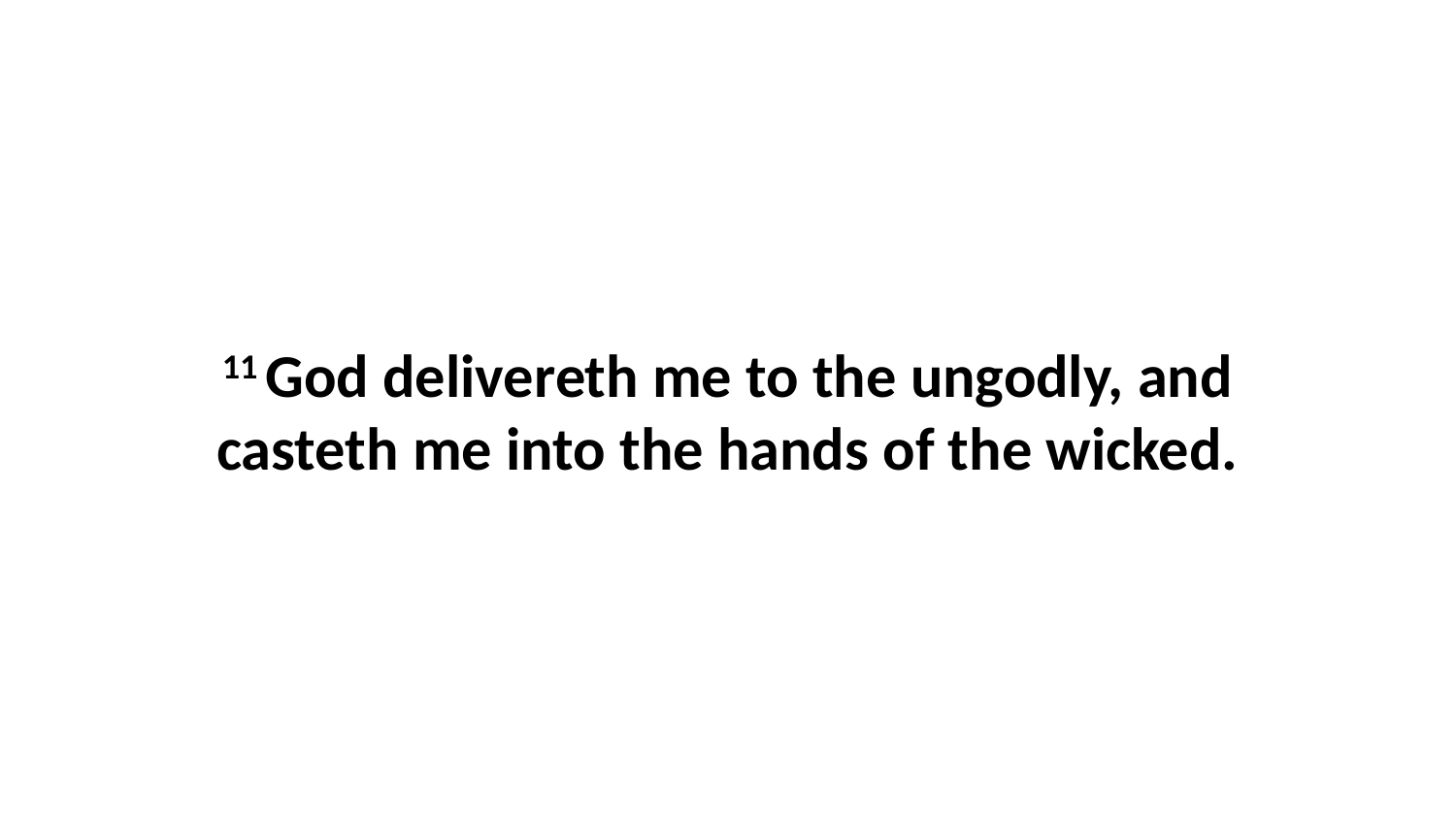

11 God delivereth me to the ungodly, and casteth me into the hands of the wicked.